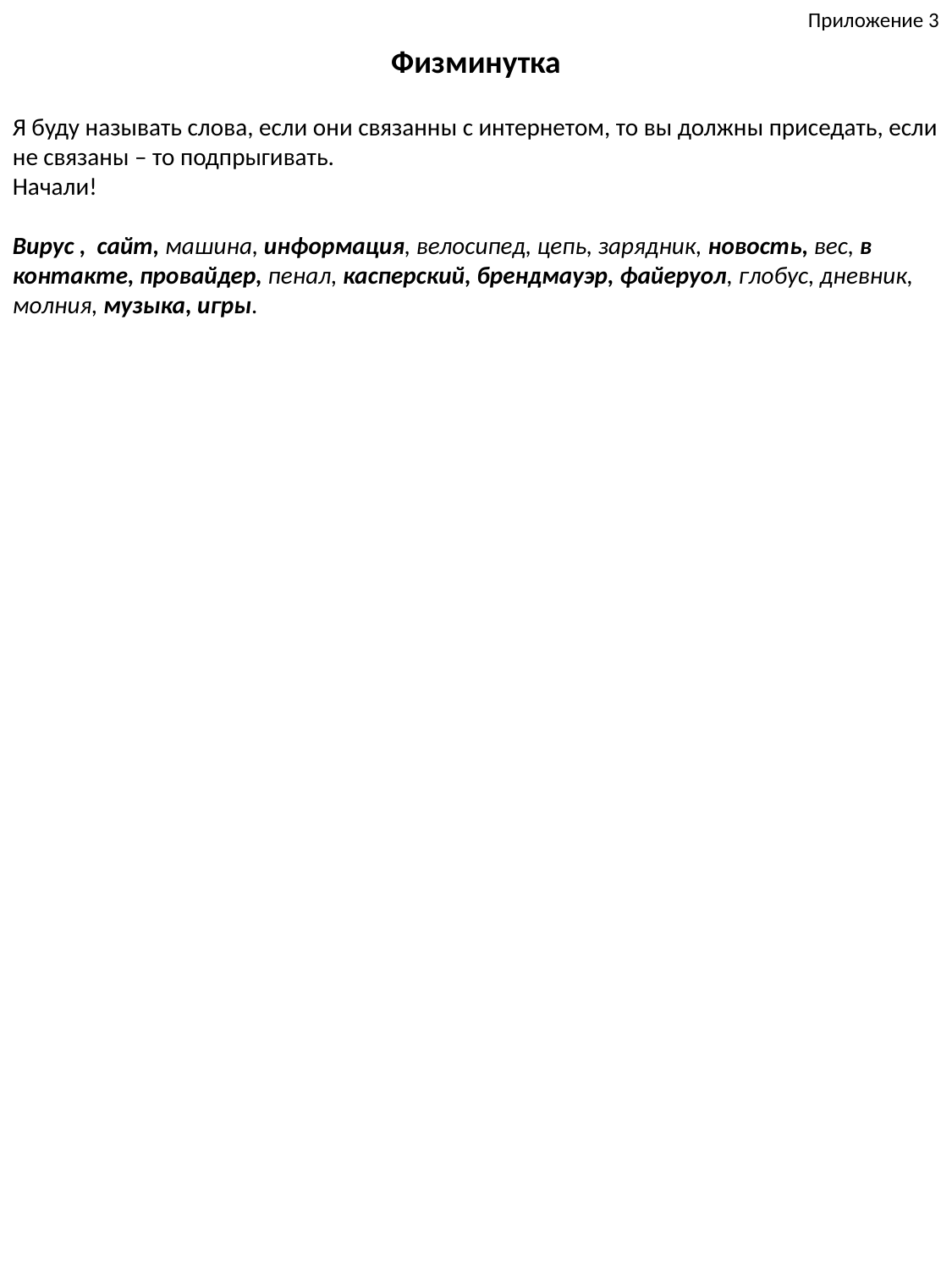

Приложение 3
Физминутка
Я буду называть слова, если они связанны с интернетом, то вы должны приседать, если не связаны – то подпрыгивать.
Начали!

Вирус ,  сайт, машина, информация, велосипед, цепь, зарядник, новость, вес, в контакте, провайдер, пенал, касперский, брендмауэр, файеруол, глобус, дневник, молния, музыка, игры.